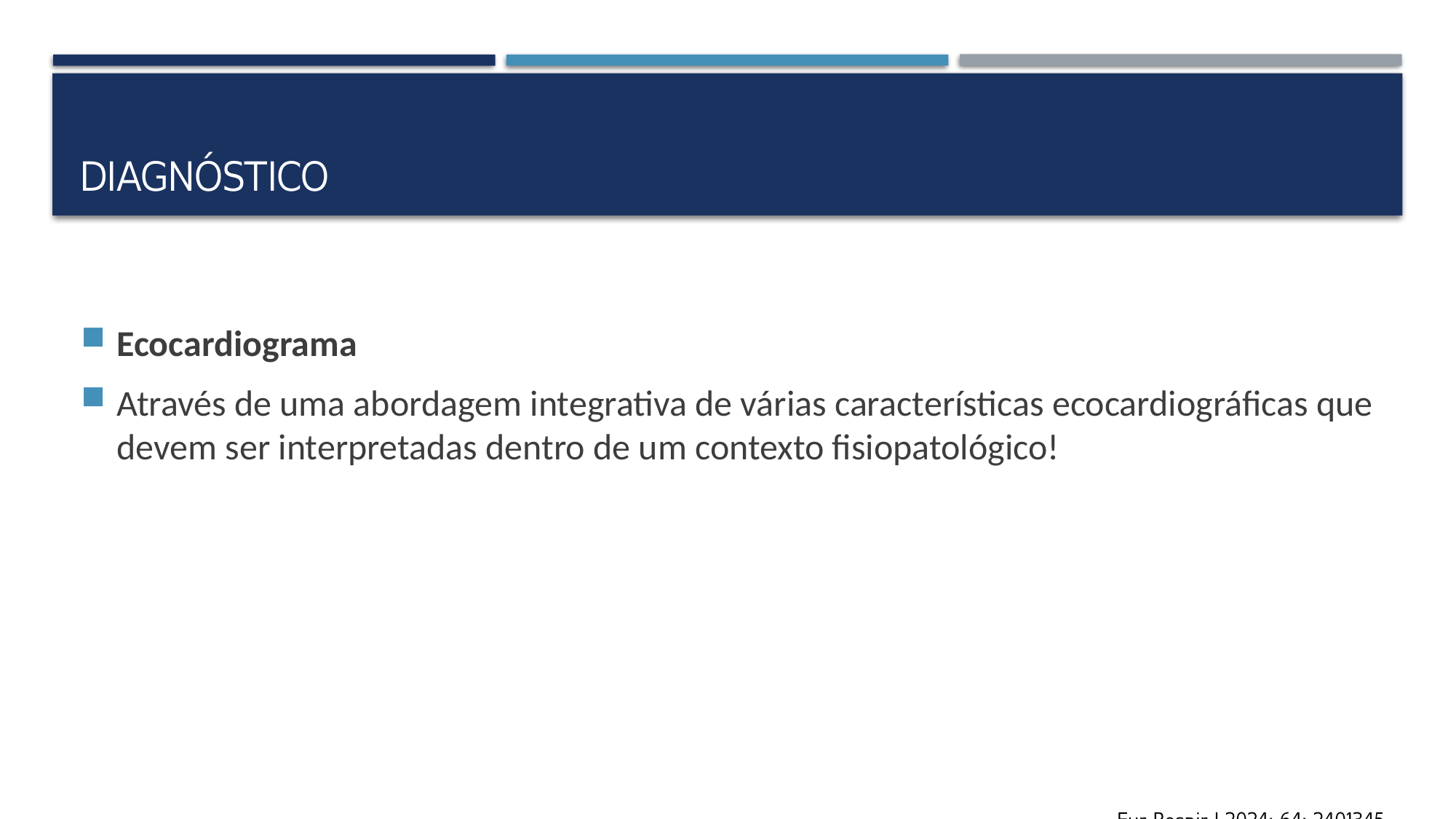

# diagnóstico
Ecocardiograma
Através de uma abordagem integrativa de várias características ecocardiográficas que devem ser interpretadas dentro de um contexto fisiopatológico!

Eur Respir J 2024; 64: 2401345